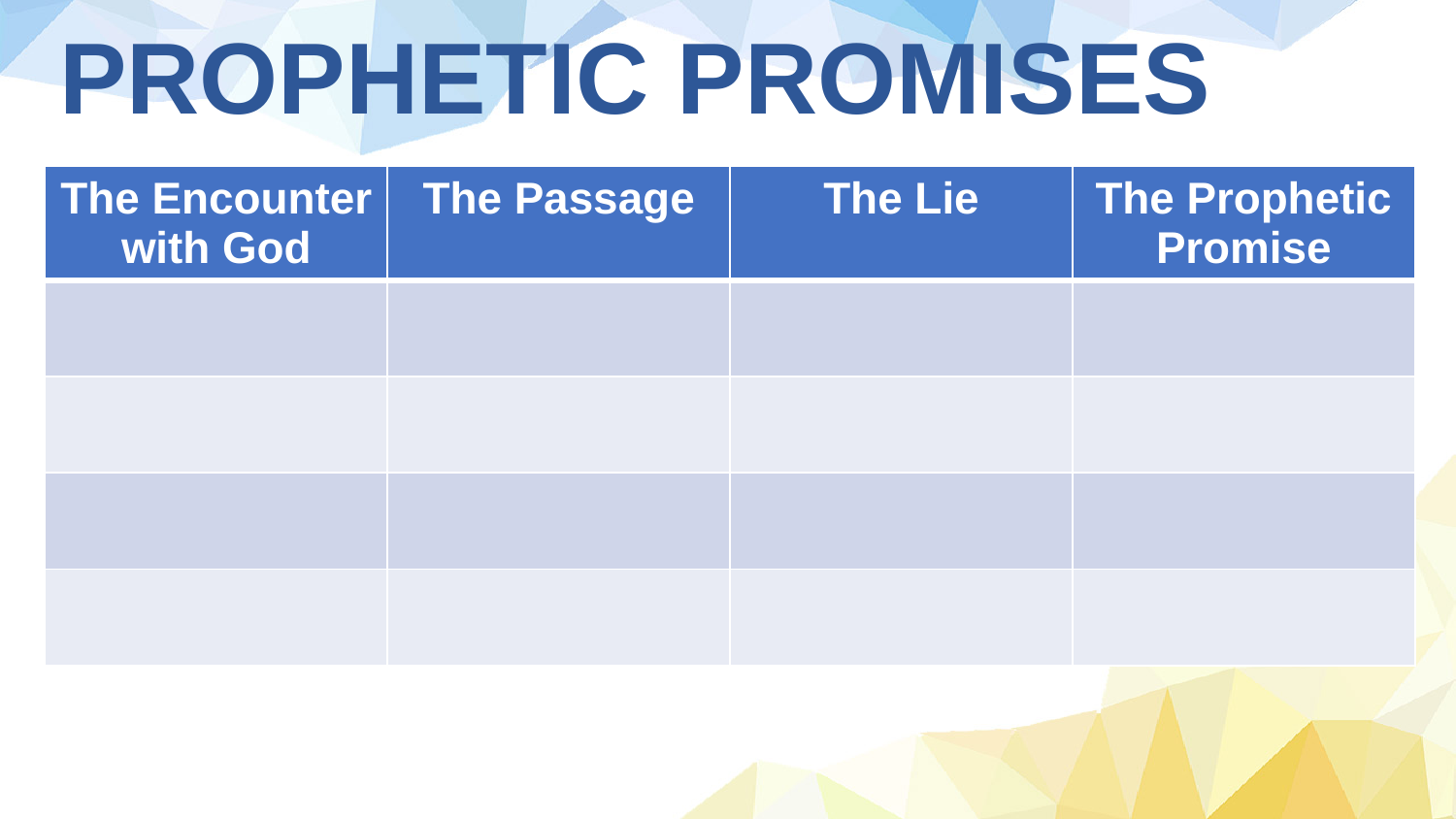

# PROPHETIC PROMISES
| The Encounter with God | The Passage | The Lie | The Prophetic Promise |
| --- | --- | --- | --- |
|  |  |  |  |
|  |  |  |  |
|  |  |  |  |
|  |  |  |  |